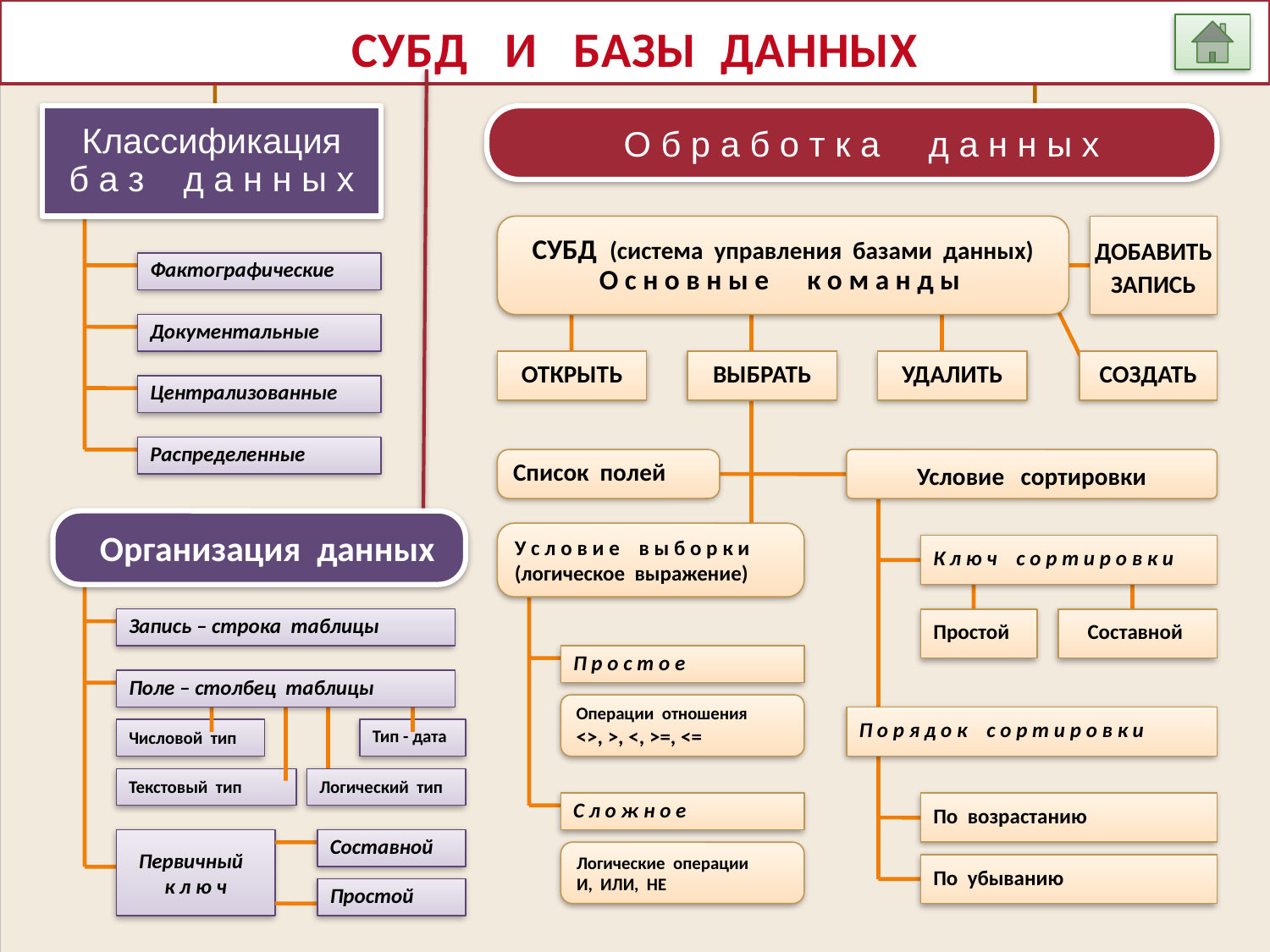

СУБД   И   БАЗЫ  ДАННЫХ

  Классификация
б а з    д а н н ы х
  О б р а б о т к а     д а н н ы х

СУБД  (система  управления  базами  данных)
О с н о в н ы е      к о м а н д ы
ДОБАВИТЬ
ЗАПИСЬ
Фактографические

Документальные

ОТКРЫТЬ
ВЫБРАТЬ
УДАЛИТЬ
СОЗДАТЬ
Централизованные

Распределенные

Список  полей
Условие   сортировки

  Организация  данных
У с л о в и е    в ы б о р к и
(логическое  выражение)

К л ю ч    с о р т и р о в к и

Запись – строка  таблицы
Простой
Составной

П р о с т о е

Поле – столбец  таблицы

Операции  отношения
<>, >, <, >=, <=

П о р я д о к    с о р т и р о в к и
Числовой  тип
Тип - дата
Текстовый  тип
Логический  тип
С л о ж н о е
По  возрастанию

Первичный
к л ю ч
Составной

Логические  операции
И,  ИЛИ,  НЕ
По  убыванию

Простой